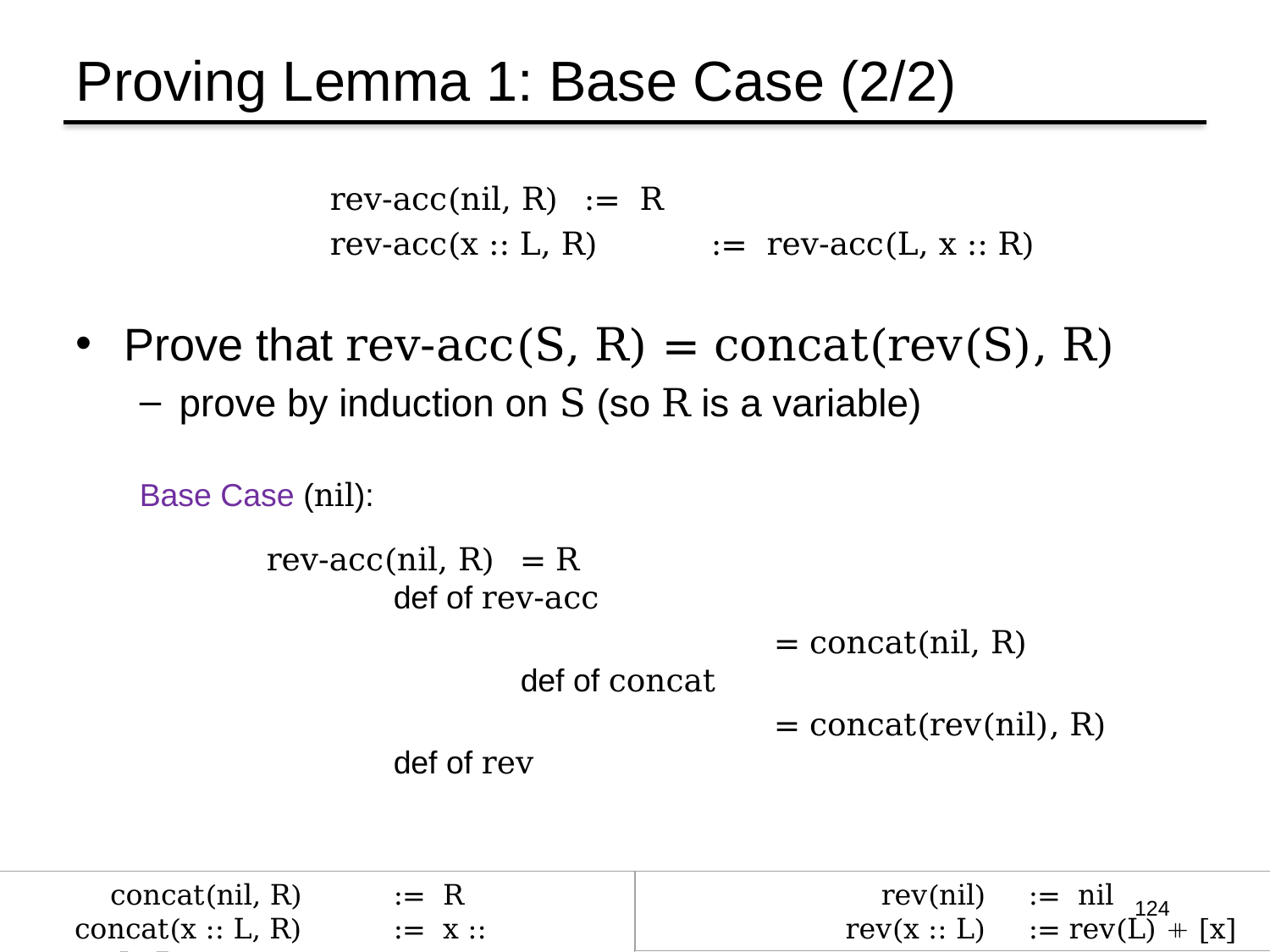

# Proving Lemma 1: Base Case (2/2)
	rev-acc(nil, R)	:=  R
	rev-acc(x :: L, R)	:=  rev-acc(L, x :: R)

Prove that rev-acc(S, R) = concat(rev(S), R)
prove by induction on S (so R is a variable)

Base Case (nil):

	rev-acc(nil, R)	= R							def of rev-acc
					= concat(nil, R)				def of concat
					= concat(rev(nil), R)			def of rev
           concat(nil, R)	:=  R
       concat(x :: L, R)	:=  x :: concat(L, R)
	            rev(nil)	:=  nil
	        rev(x :: L)	:= rev(L) ⧺ [x]
124